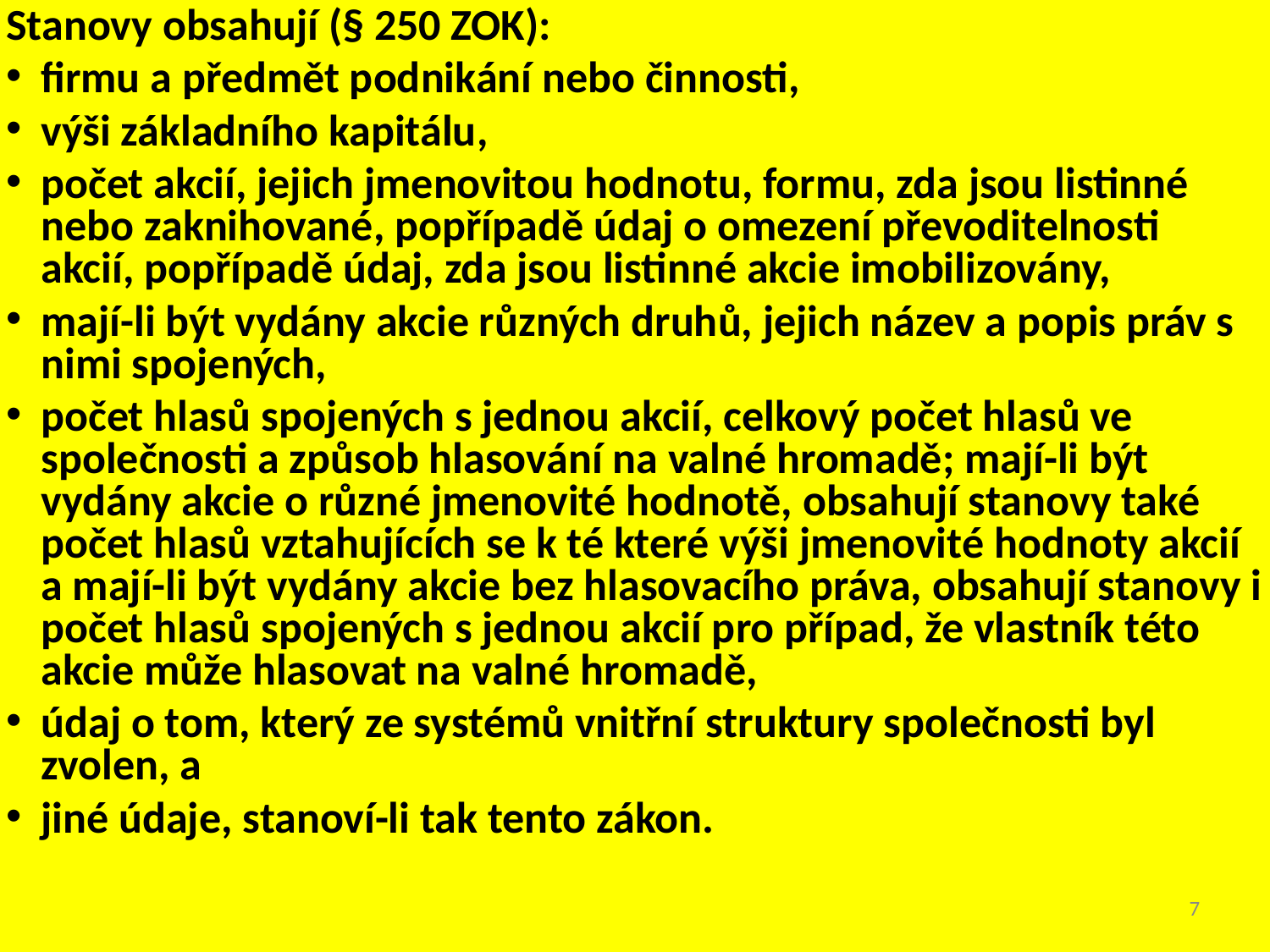

# Stanovy obsahují (§ 250 ZOK):
firmu a předmět podnikání nebo činnosti,
výši základního kapitálu,
počet akcií, jejich jmenovitou hodnotu, formu, zda jsou listinné nebo zaknihované, popřípadě údaj o omezení převoditelnosti akcií, popřípadě údaj, zda jsou listinné akcie imobilizovány,
mají-li být vydány akcie různých druhů, jejich název a popis práv s nimi spojených,
počet hlasů spojených s jednou akcií, celkový počet hlasů ve společnosti a způsob hlasování na valné hromadě; mají-li být vydány akcie o různé jmenovité hodnotě, obsahují stanovy také počet hlasů vztahujících se k té které výši jmenovité hodnoty akcií a mají-li být vydány akcie bez hlasovacího práva, obsahují stanovy i počet hlasů spojených s jednou akcií pro případ, že vlastník této akcie může hlasovat na valné hromadě,
údaj o tom, který ze systémů vnitřní struktury společnosti byl zvolen, a
jiné údaje, stanoví-li tak tento zákon.
7